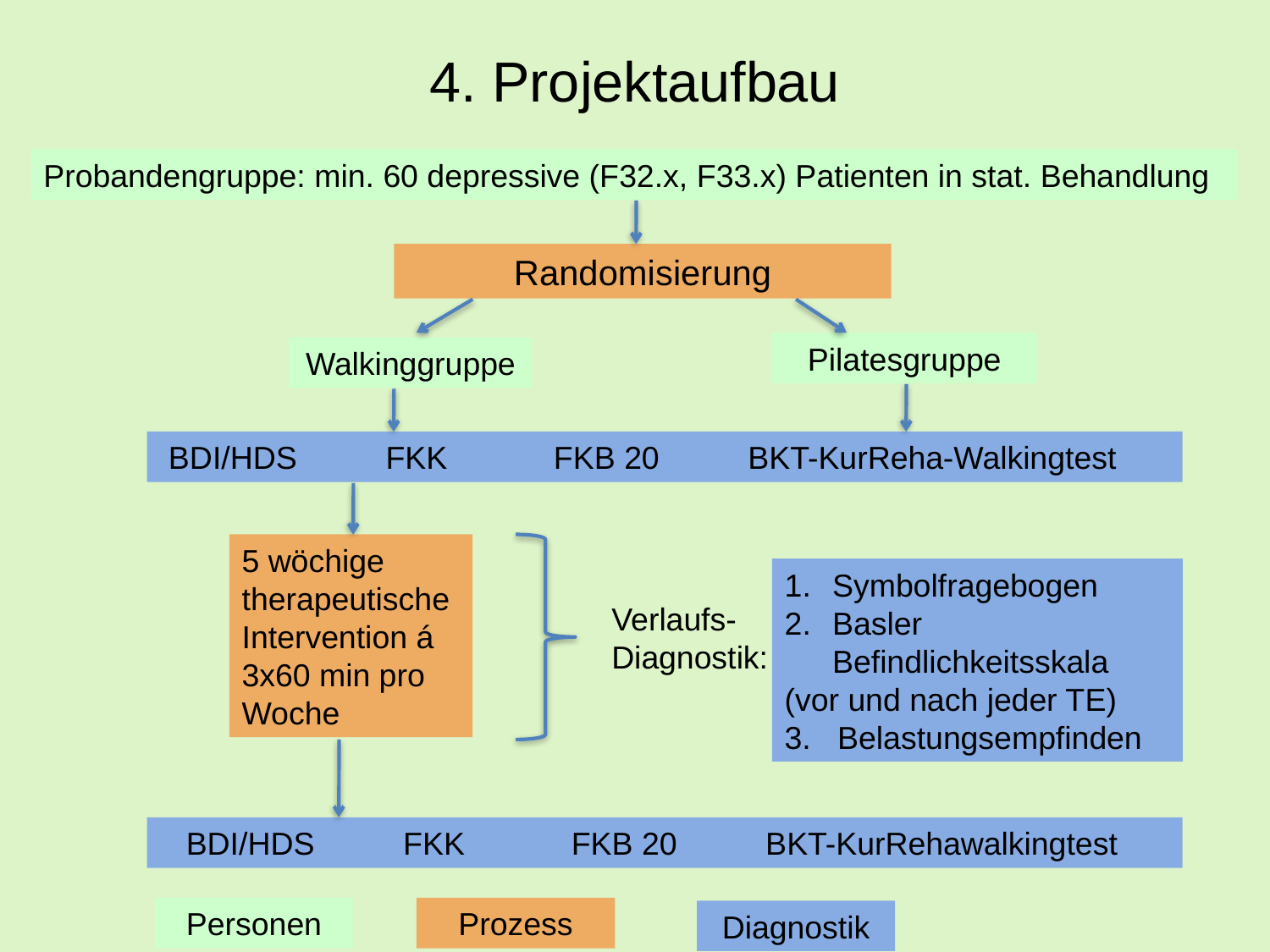

# 4. Projektaufbau
Probandengruppe: min. 60 depressive (F32.x, F33.x) Patienten in stat. Behandlung
Randomisierung
Pilatesgruppe
Walkinggruppe
 BDI/HDS          FKK            FKB 20          BKT-KurReha-Walkingtest
5 wöchige therapeutische Intervention á 3x60 min pro Woche

Symbolfragebogen
Basler Befindlichkeitsskala
(vor und nach jeder TE)
3.   Belastungsempfinden
Verlaufs-
Diagnostik:
   BDI/HDS          FKK            FKB 20          BKT-KurRehawalkingtest
Personen
Prozess
Diagnostik